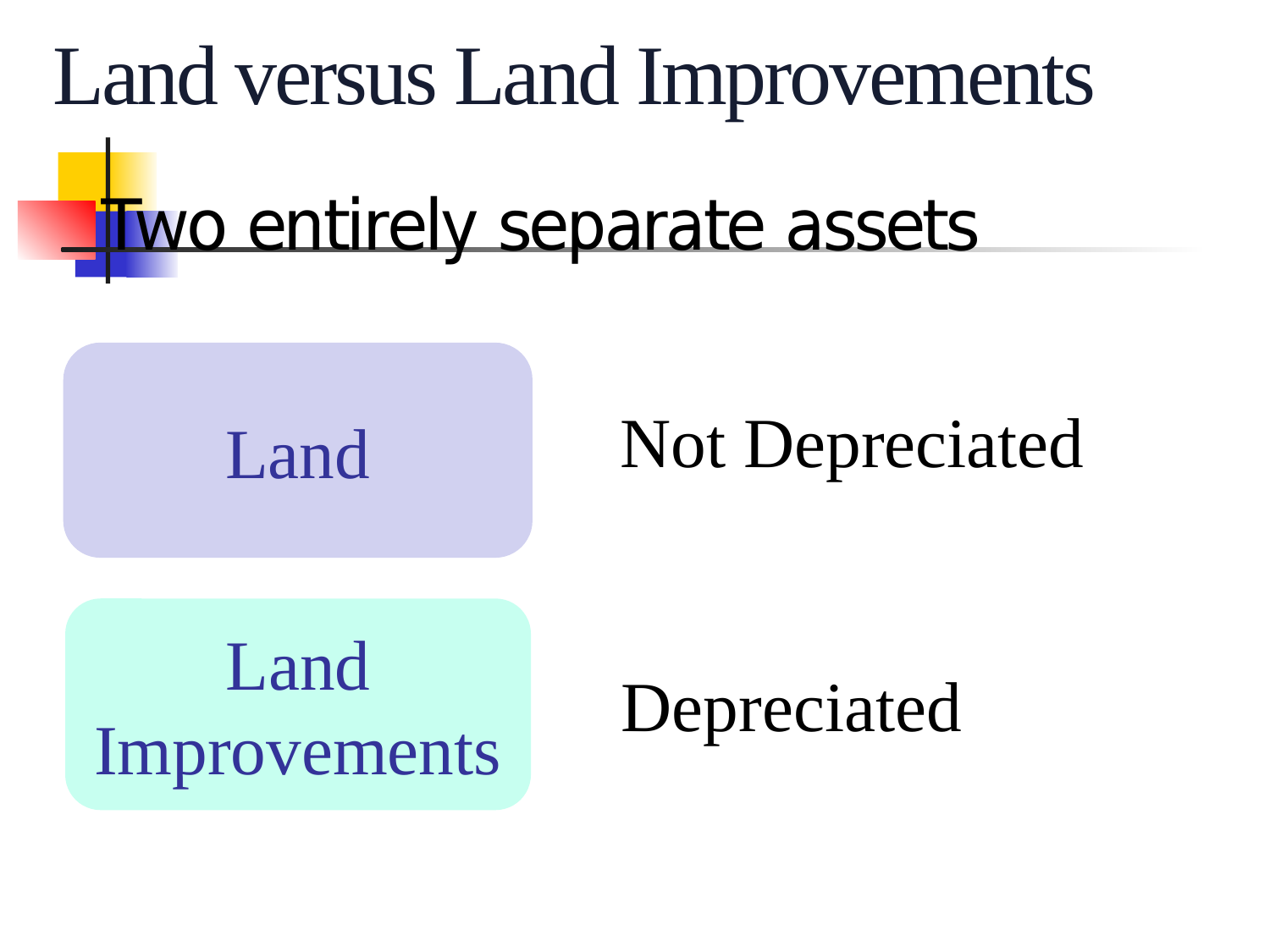

# Land versus Land Improvements
Two entirely separate assets
Land
Not Depreciated
Land Improvements
Depreciated